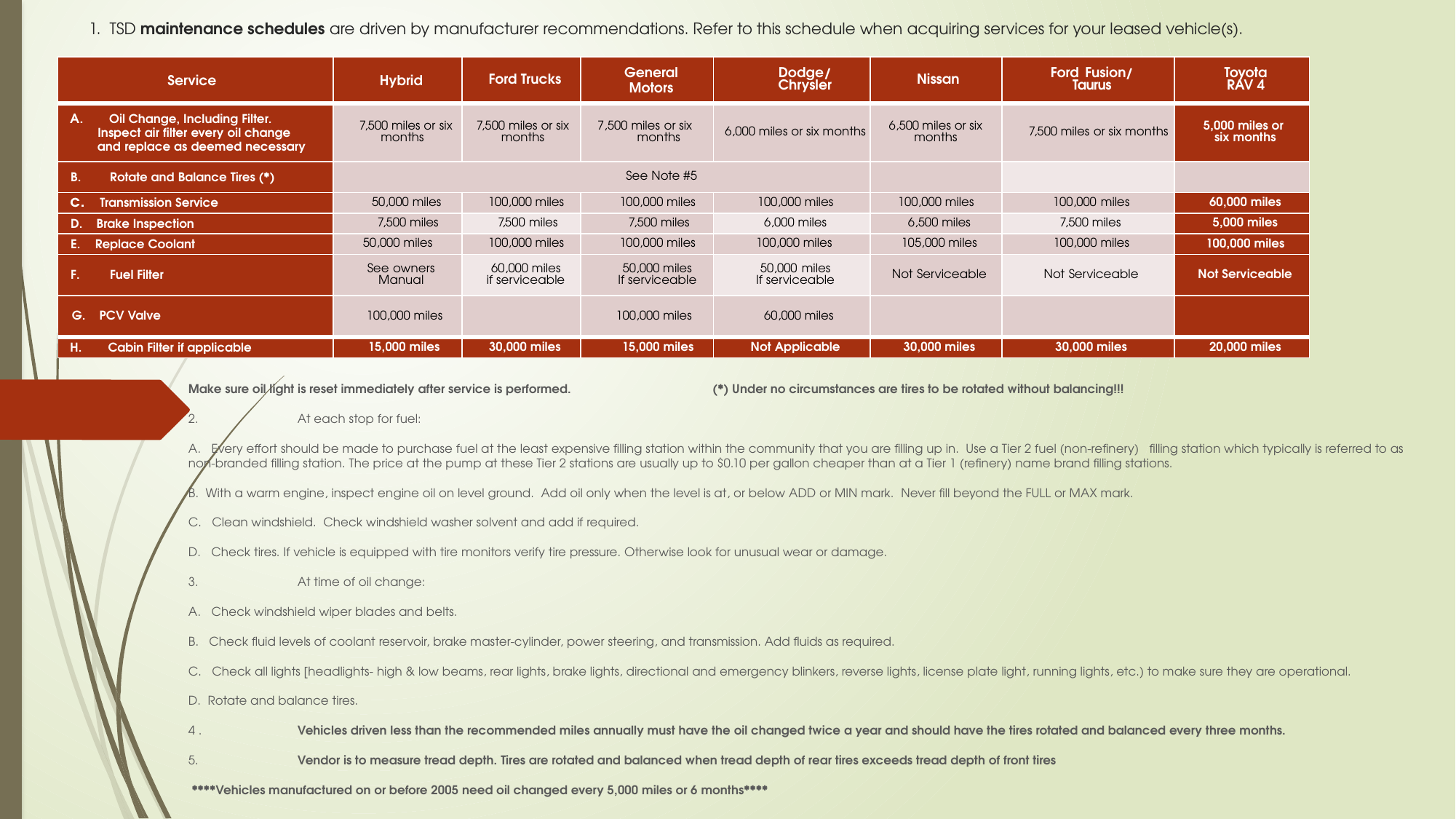

# 1.  TSD maintenance schedules are driven by manufacturer recommendations. Refer to this schedule when acquiring services for your leased vehicle(s).
| Service | Hybrid | Ford Trucks | General Motors | Dodge/ Chrysler | Nissan | Ford Fusion/ Taurus | Toyota RAV 4 |
| --- | --- | --- | --- | --- | --- | --- | --- |
| A. Oil Change, Including Filter. Inspect air filter every oil change and replace as deemed necessary | 7,500 miles or six months | 7,500 miles or six months | 7,500 miles or six months | 6,000 miles or six months | 6,500 miles or six months | 7,500 miles or six months | 5,000 miles or six months |
| B. Rotate and Balance Tires (\*) | See Note #5 |  |  |  |  |  |  |
| c. Transmission Service | 50,000 miles | 100,000 miles | 100,000 miles | 100,000 miles | 100,000 miles | 100,000 miles | 60,000 miles |
| D. Brake Inspection | 7,500 miles | 7,500 miles | 7,500 miles | 6,000 miles | 6,500 miles | 7,500 miles | 5,000 miles |
| E. Replace Coolant | 50,000 miles | 100,000 miles | 100,000 miles | 100,000 miles | 105,000 miles | 100,000 miles | 100,000 miles |
| F. Fuel Filter | See owners Manual | 60,000 miles if serviceable | 50,000 miles If serviceable | 50,000 miles If serviceable | Not Serviceable | Not Serviceable | Not Serviceable |
| G. PCV Valve | 100,000 miles |  | 100,000 miles | 60,000 miles |  |  |  |
| H. Cabin Filter if applicable | 15,000 miles | 30,000 miles | 15,000 miles | Not Applicable | 30,000 miles | 30,000 miles | 20,000 miles |
Make sure oil light is reset immediately after service is performed.                                         (*) Under no circumstances are tires to be rotated without balancing!!!
2. 	At each stop for fuel:
A.   Every effort should be made to purchase fuel at the least expensive filling station within the community that you are filling up in.  Use a Tier 2 fuel (non-refinery)   filling station which typically is referred to as non-branded filling station. The price at the pump at these Tier 2 stations are usually up to $0.10 per gallon cheaper than at a Tier 1 (refinery) name brand filling stations.
B.  With a warm engine, inspect engine oil on level ground.  Add oil only when the level is at, or below ADD or MIN mark.  Never fill beyond the FULL or MAX mark.
C.   Clean windshield.  Check windshield washer solvent and add if required.
D.   Check tires. If vehicle is equipped with tire monitors verify tire pressure. Otherwise look for unusual wear or damage.
3. 	At time of oil change:
A.   Check windshield wiper blades and belts.
B.   Check fluid levels of coolant reservoir, brake master-cylinder, power steering, and transmission. Add fluids as required.
C.   Check all lights [headlights- high & low beams, rear lights, brake lights, directional and emergency blinkers, reverse lights, license plate light, running lights, etc.) to make sure they are operational.
D.  Rotate and balance tires.
4 .	Vehicles driven less than the recommended miles annually must have the oil changed twice a year and should have the tires rotated and balanced every three months.
5. 	Vendor is to measure tread depth. Tires are rotated and balanced when tread depth of rear tires exceeds tread depth of front tires
 ****Vehicles manufactured on or before 2005 need oil changed every 5,000 miles or 6 months****